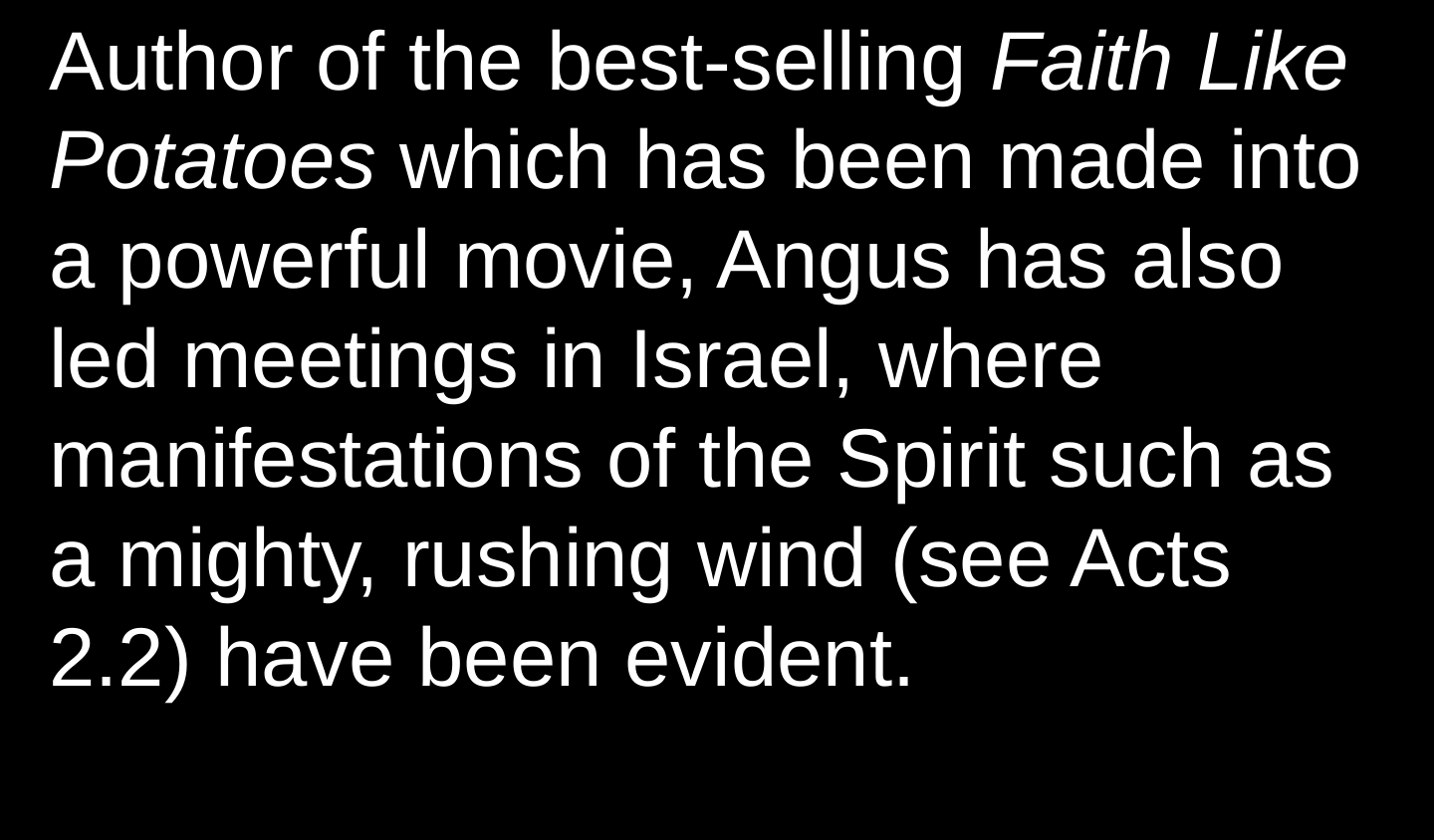

Author of the best-selling Faith Like Potatoes which has been made into a powerful movie, Angus has also led meetings in Israel, where manifestations of the Spirit such as a mighty, rushing wind (see Acts 2.2) have been evident.